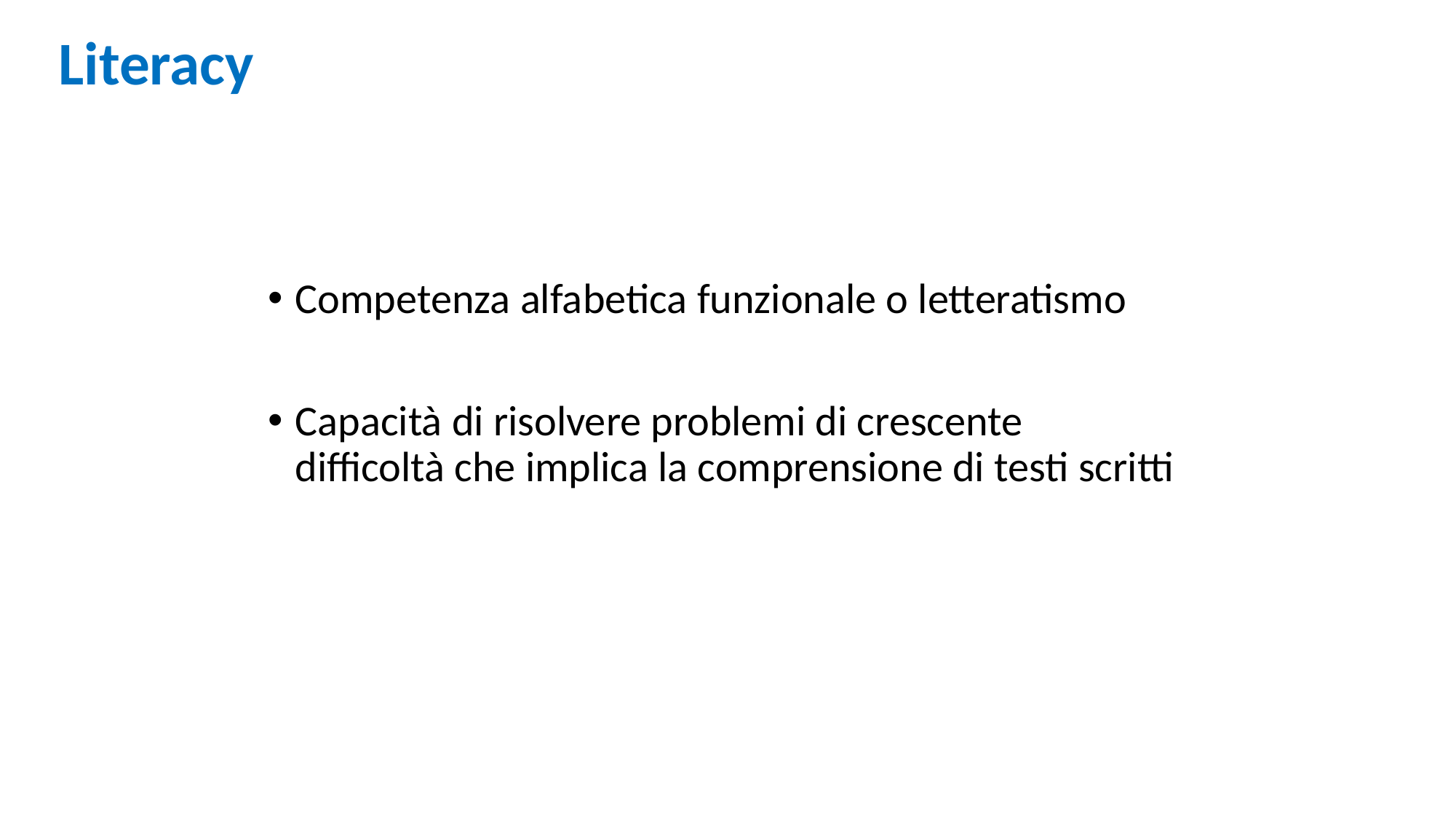

Literacy
Competenza alfabetica funzionale o letteratismo

Capacità di risolvere problemi di crescente difficoltà che implica la comprensione di testi scritti